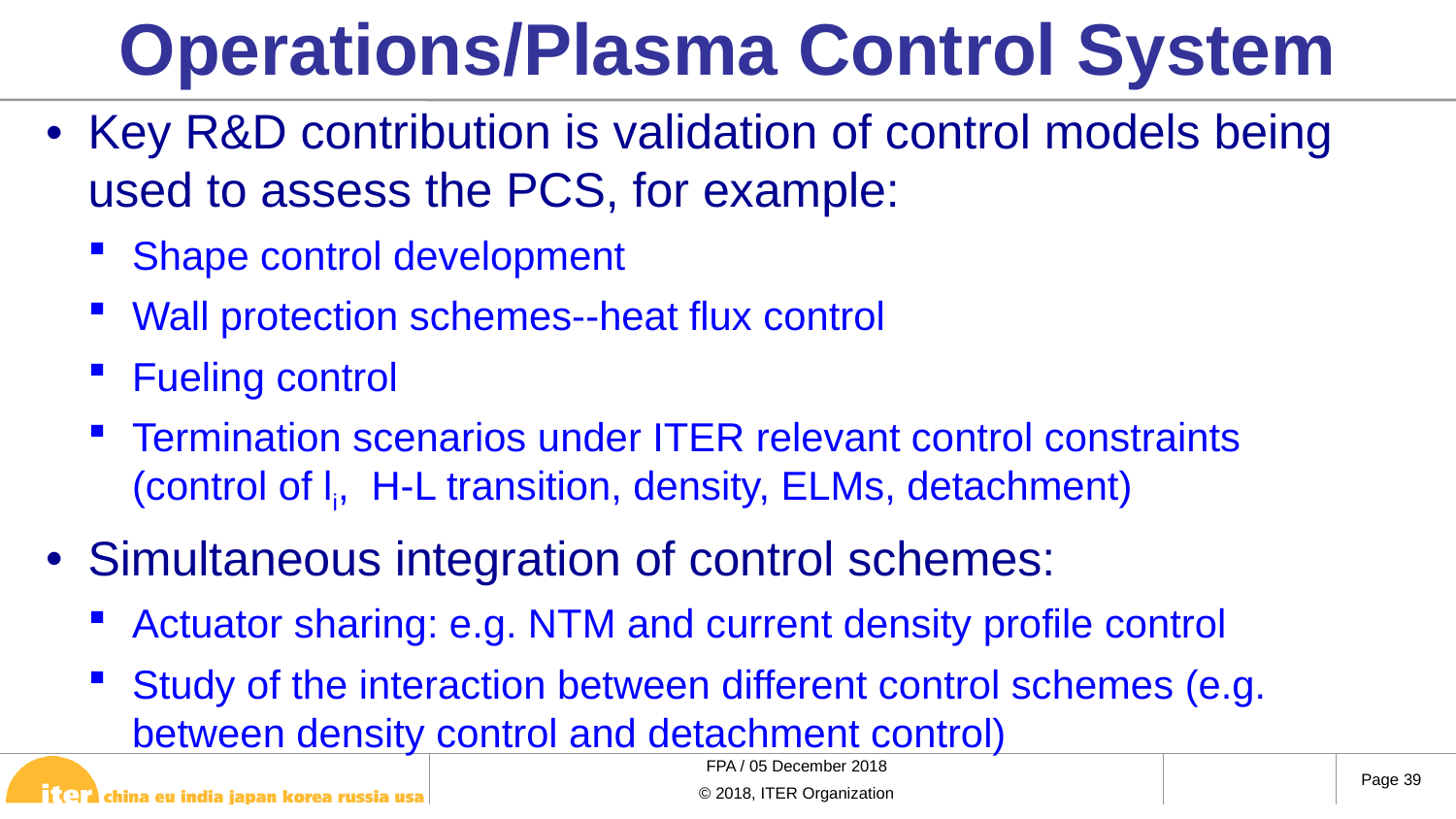

Operations/Plasma Control System
Key R&D contribution is validation of control models being used to assess the PCS, for example:
Shape control development
Wall protection schemes--heat flux control
Fueling control
Termination scenarios under ITER relevant control constraints (control of li,  H-L transition, density, ELMs, detachment)
Simultaneous integration of control schemes:
Actuator sharing: e.g. NTM and current density profile control
Study of the interaction between different control schemes (e.g. between density control and detachment control)